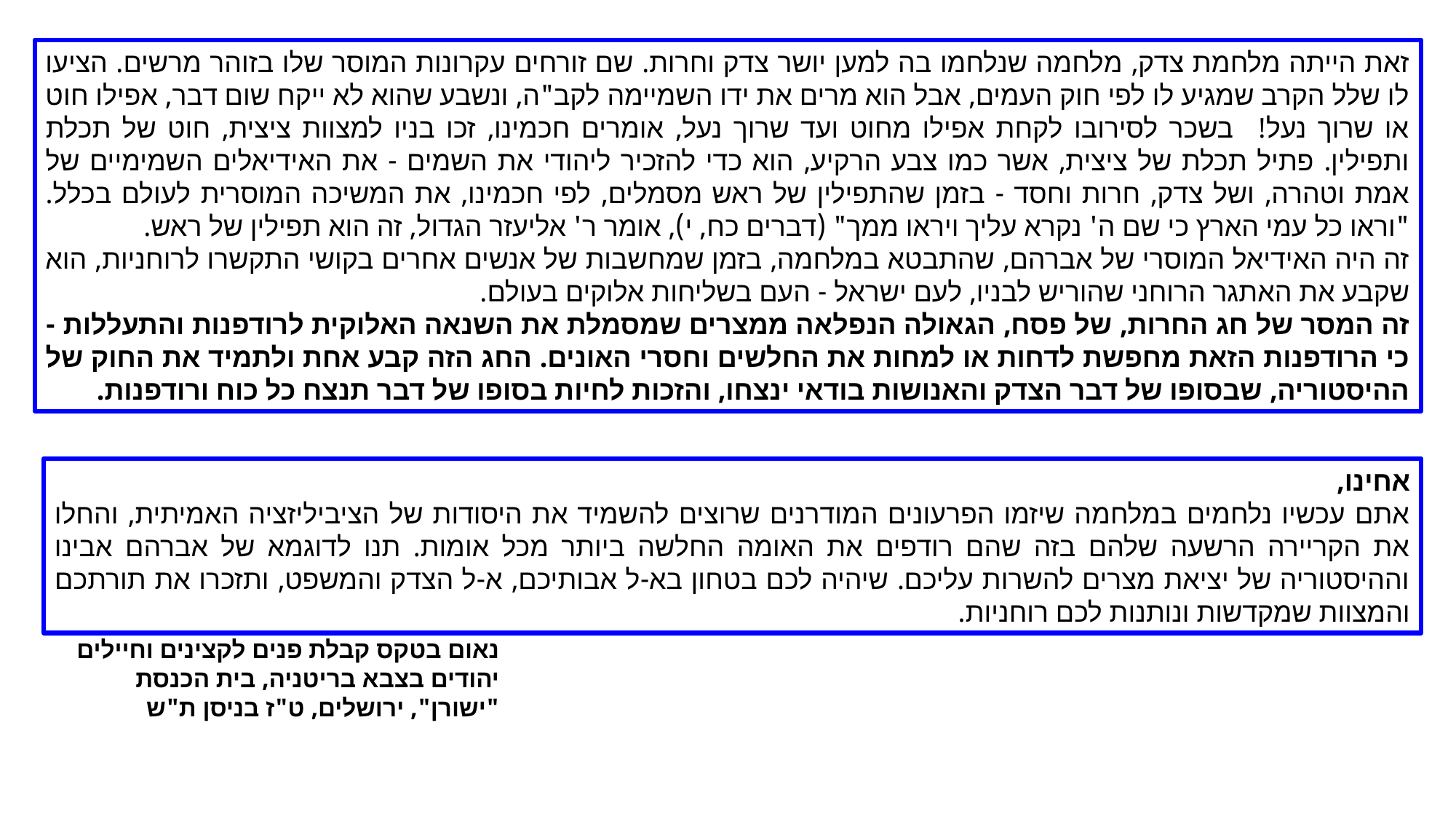

זאת הייתה מלחמת צדק, מלחמה שנלחמו בה למען יושר צדק וחרות. שם זורחים עקרונות המוסר שלו בזוהר מרשים. הציעו לו שלל הקרב שמגיע לו לפי חוק העמים, אבל הוא מרים את ידו השמיימה לקב"ה, ונשבע שהוא לא ייקח שום דבר, אפילו חוט או שרוך נעל!  בשכר לסירובו לקחת אפילו מחוט ועד שרוך נעל, אומרים חכמינו, זכו בניו למצוות ציצית, חוט של תכלת ותפילין. פתיל תכלת של ציצית, אשר כמו צבע הרקיע, הוא כדי להזכיר ליהודי את השמים - את האידיאלים השמימיים של אמת וטהרה, ושל צדק, חרות וחסד - בזמן שהתפילין של ראש מסמלים, לפי חכמינו, את המשיכה המוסרית לעולם בכלל. "וראו כל עמי הארץ כי שם ה' נקרא עליך ויראו ממך" (דברים כח, י), אומר ר' אליעזר הגדול, זה הוא תפילין של ראש.
זה היה האידיאל המוסרי של אברהם, שהתבטא במלחמה, בזמן שמחשבות של אנשים אחרים בקושי התקשרו לרוחניות, הוא שקבע את האתגר הרוחני שהוריש לבניו, לעם ישראל - העם בשליחות אלוקים בעולם.
זה המסר של חג החרות, של פסח, הגאולה הנפלאה ממצרים שמסמלת את השנאה האלוקית לרודפנות והתעללות - כי הרודפנות הזאת מחפשת לדחות או למחות את החלשים וחסרי האונים. החג הזה קבע אחת ולתמיד את החוק של ההיסטוריה, שבסופו של דבר הצדק והאנושות בודאי ינצחו, והזכות לחיות בסופו של דבר תנצח כל כוח ורודפנות.
אחינו,
אתם עכשיו נלחמים במלחמה שיזמו הפרעונים המודרנים שרוצים להשמיד את היסודות של הציביליזציה האמיתית, והחלו את הקריירה הרשעה שלהם בזה שהם רודפים את האומה החלשה ביותר מכל אומות. תנו לדוגמא של אברהם אבינו וההיסטוריה של יציאת מצרים להשרות עליכם. שיהיה לכם בטחון בא-ל אבותיכם, א-ל הצדק והמשפט, ותזכרו את תורתכם והמצוות שמקדשות ונותנות לכם רוחניות.
נאום בטקס קבלת פנים לקצינים וחיילים יהודים בצבא בריטניה, בית הכנסת "ישורן", ירושלים, ט"ז בניסן ת"ש